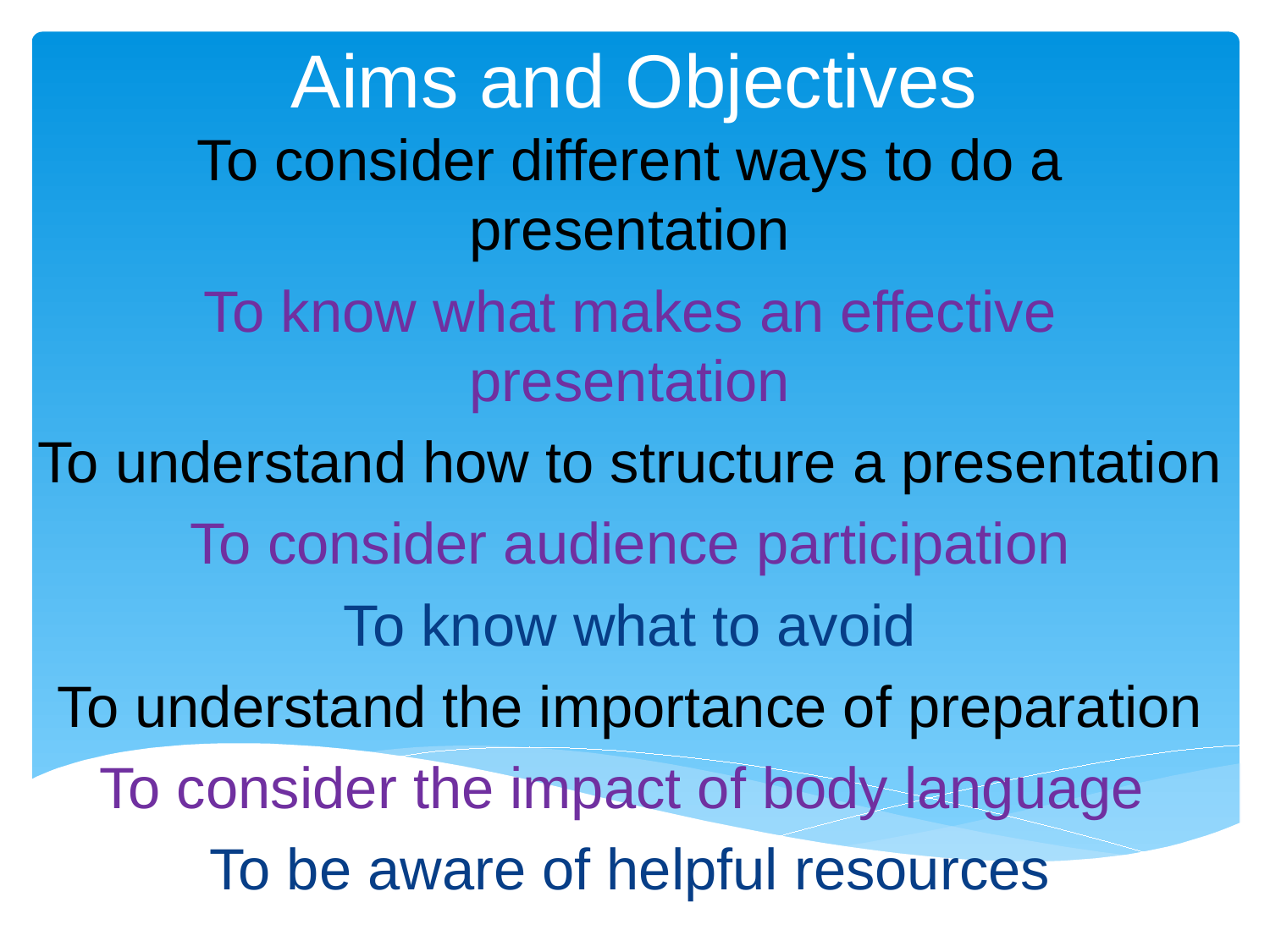

# Aims and Objectives
To consider different ways to do a presentation
To know what makes an effective presentation
To understand how to structure a presentation
To consider audience participation
To know what to avoid
To understand the importance of preparation
To consider the impact of body language
To be aware of helpful resources